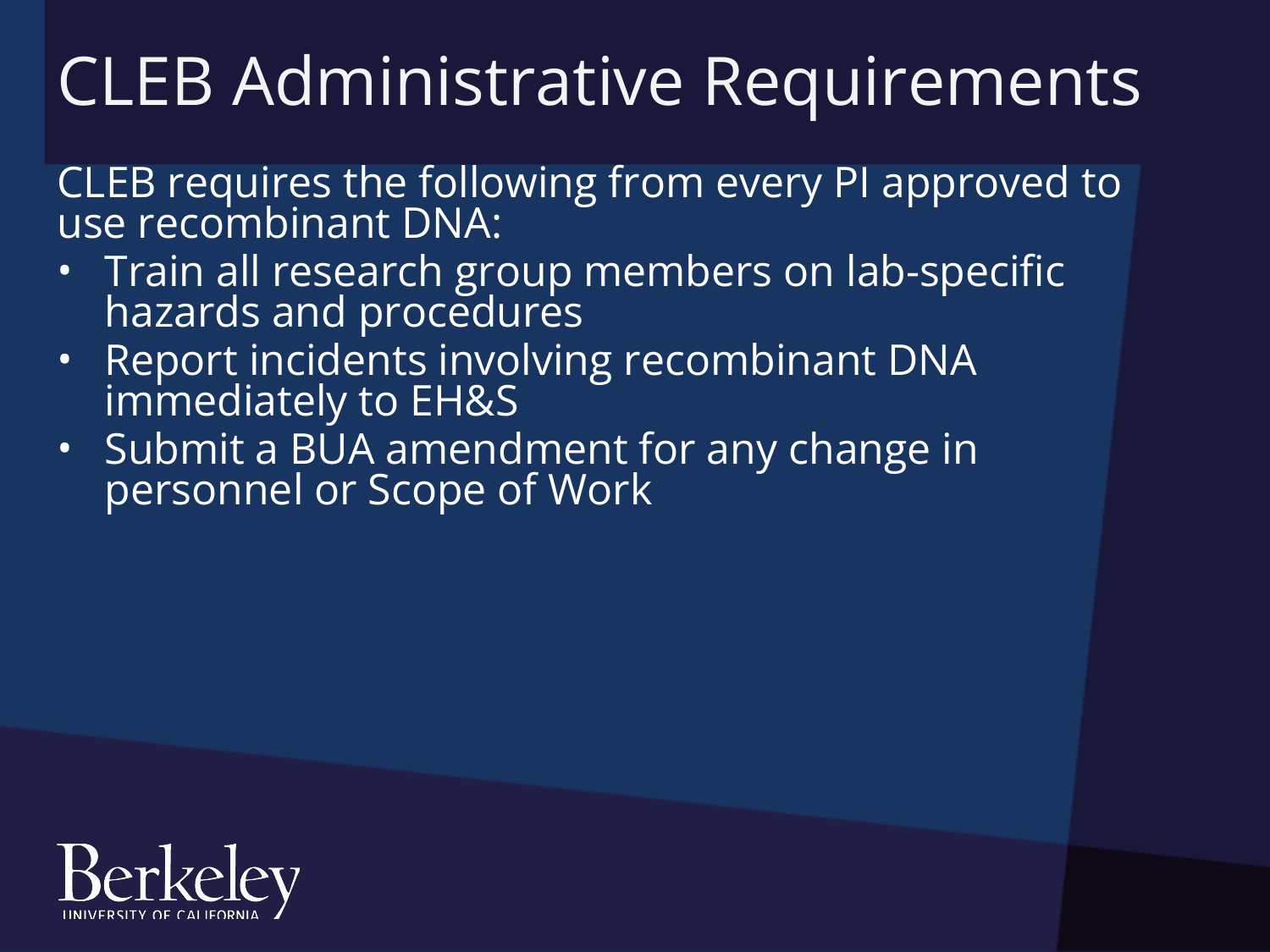

# CLEB Administrative Requirements
CLEB requires the following from every PI approved to use recombinant DNA:
Train all research group members on lab-specific hazards and procedures
Report incidents involving recombinant DNA immediately to EH&S
Submit a BUA amendment for any change in personnel or Scope of Work